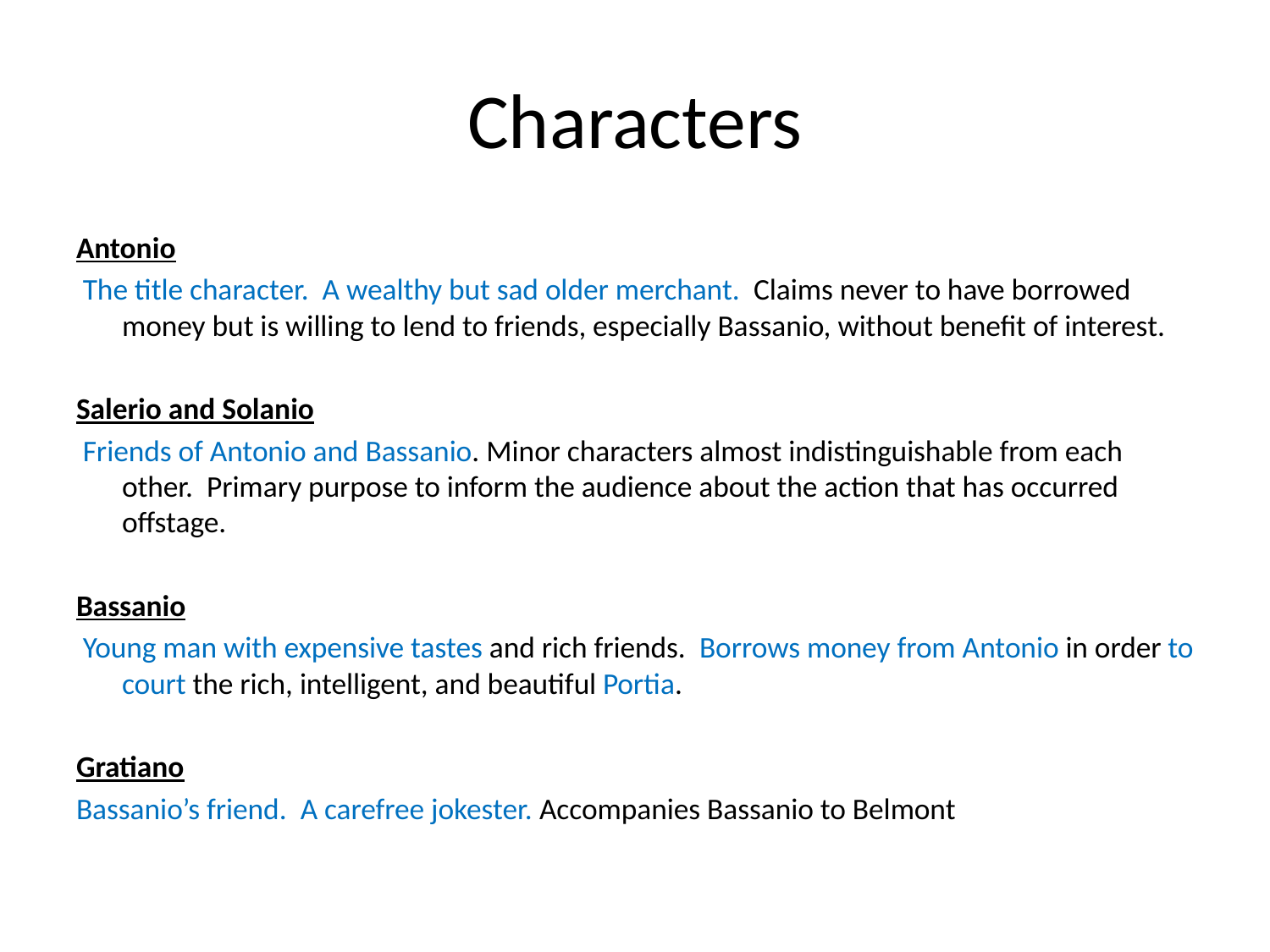

# Characters
Antonio
 The title character.  A wealthy but sad older merchant.  Claims never to have borrowed money but is willing to lend to friends, especially Bassanio, without benefit of interest.

Salerio and Solanio
 Friends of Antonio and Bassanio. Minor characters almost indistinguishable from each other.  Primary purpose to inform the audience about the action that has occurred offstage.

Bassanio
 Young man with expensive tastes and rich friends.  Borrows money from Antonio in order to court the rich, intelligent, and beautiful Portia.

Gratiano
Bassanio’s friend.  A carefree jokester. Accompanies Bassanio to Belmont